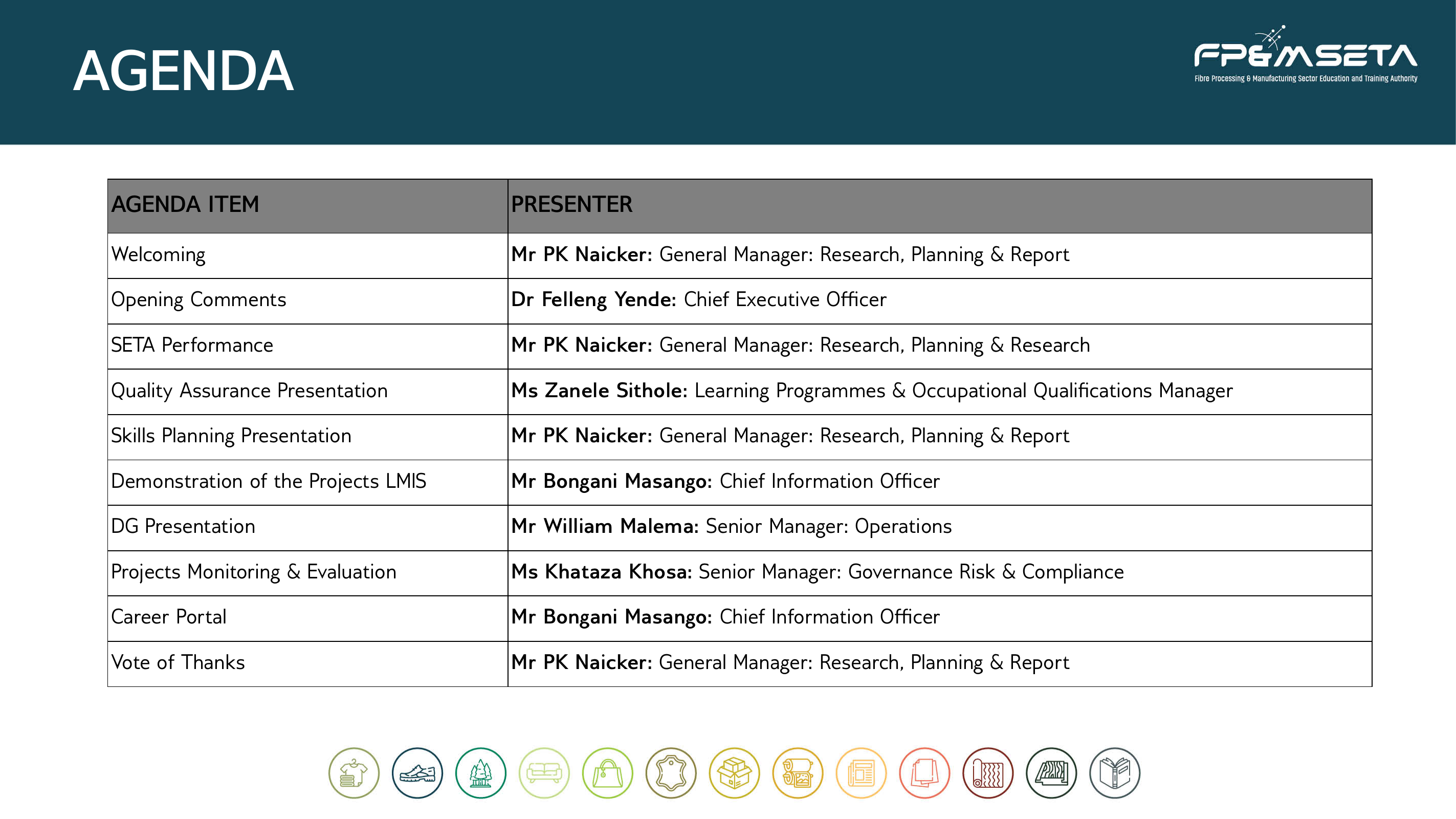

# AGENDA
| AGENDA ITEM | PRESENTER |
| --- | --- |
| Welcoming | Mr PK Naicker: General Manager: Research, Planning & Report |
| Opening Comments | Dr Felleng Yende: Chief Executive Officer |
| SETA Performance | Mr PK Naicker: General Manager: Research, Planning & Research |
| Quality Assurance Presentation | Ms Zanele Sithole: Learning Programmes & Occupational Qualifications Manager |
| Skills Planning Presentation | Mr PK Naicker: General Manager: Research, Planning & Report |
| Demonstration of the Projects LMIS | Mr Bongani Masango: Chief Information Officer |
| DG Presentation | Mr William Malema: Senior Manager: Operations |
| Projects Monitoring & Evaluation | Ms Khataza Khosa: Senior Manager: Governance Risk & Compliance |
| Career Portal | Mr Bongani Masango: Chief Information Officer |
| Vote of Thanks | Mr PK Naicker: General Manager: Research, Planning & Report |